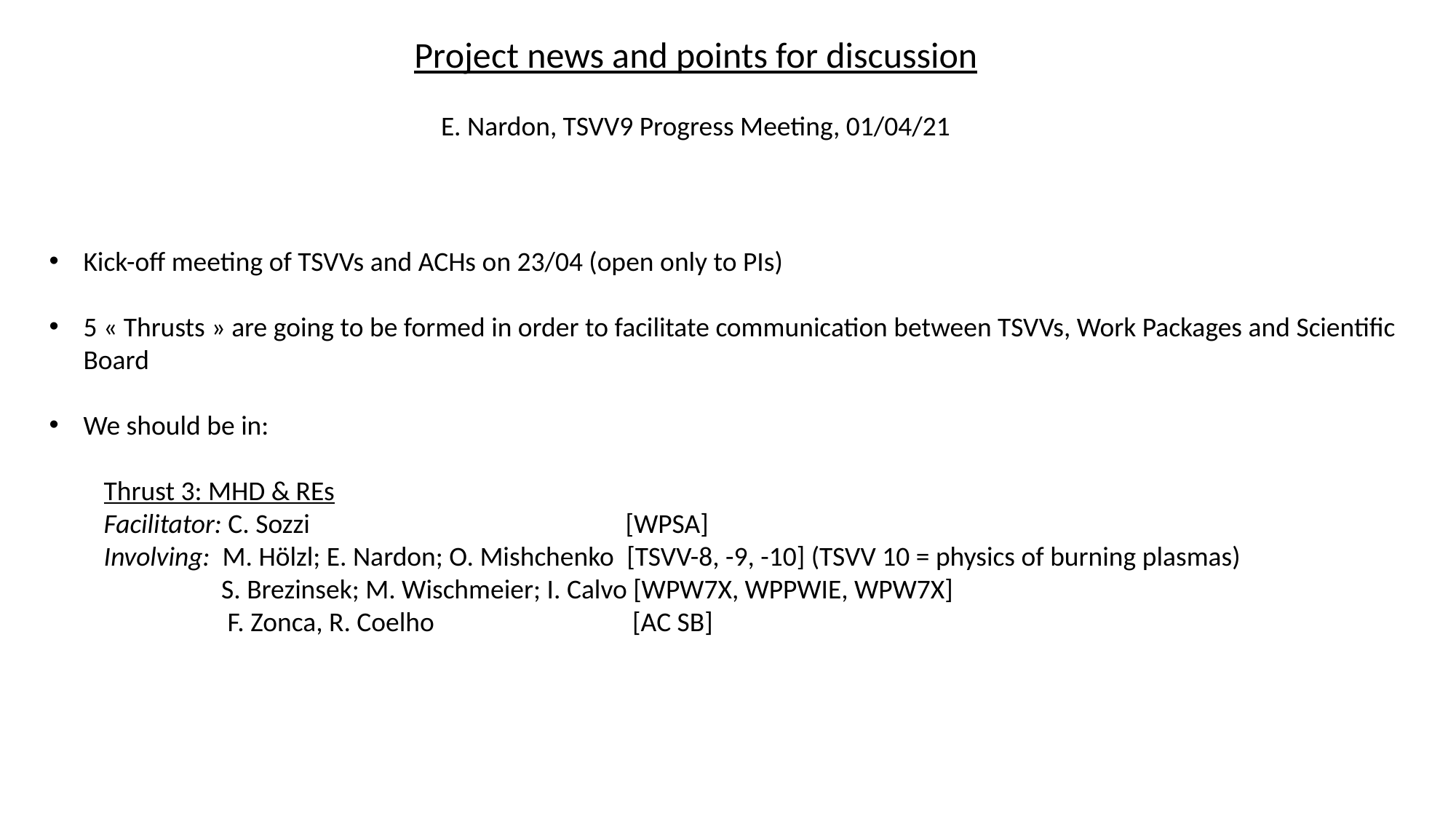

Project news and points for discussion

E. Nardon, TSVV9 Progress Meeting, 01/04/21
Kick-off meeting of TSVVs and ACHs on 23/04 (open only to PIs)

5 « Thrusts » are going to be formed in order to facilitate communication between TSVVs, Work Packages and Scientific Board

We should be in:

Thrust 3: MHD & REs
Facilitator: C. Sozzi                                                   [WPSA]
Involving:  M. Hölzl; E. Nardon; O. Mishchenko  [TSVV-8, -9, -10] (TSVV 10 = physics of burning plasmas)
                   S. Brezinsek; M. Wischmeier; I. Calvo [WPW7X, WPPWIE, WPW7X]
                    F. Zonca, R. Coelho                                [AC SB]